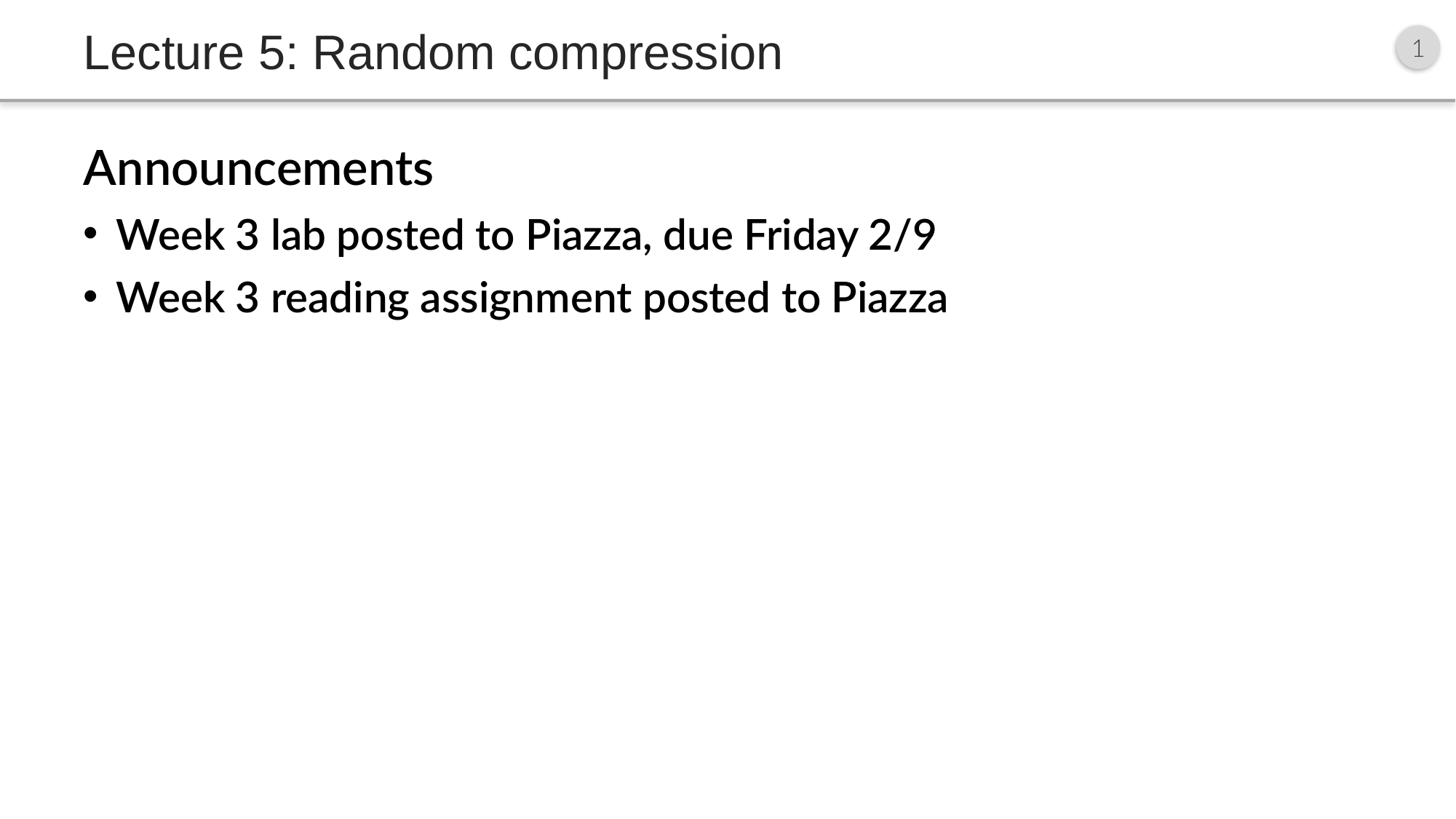

# Lecture 5: Random compression
Announcements
Week 3 lab posted to Piazza, due Friday 2/9
Week 3 reading assignment posted to Piazza